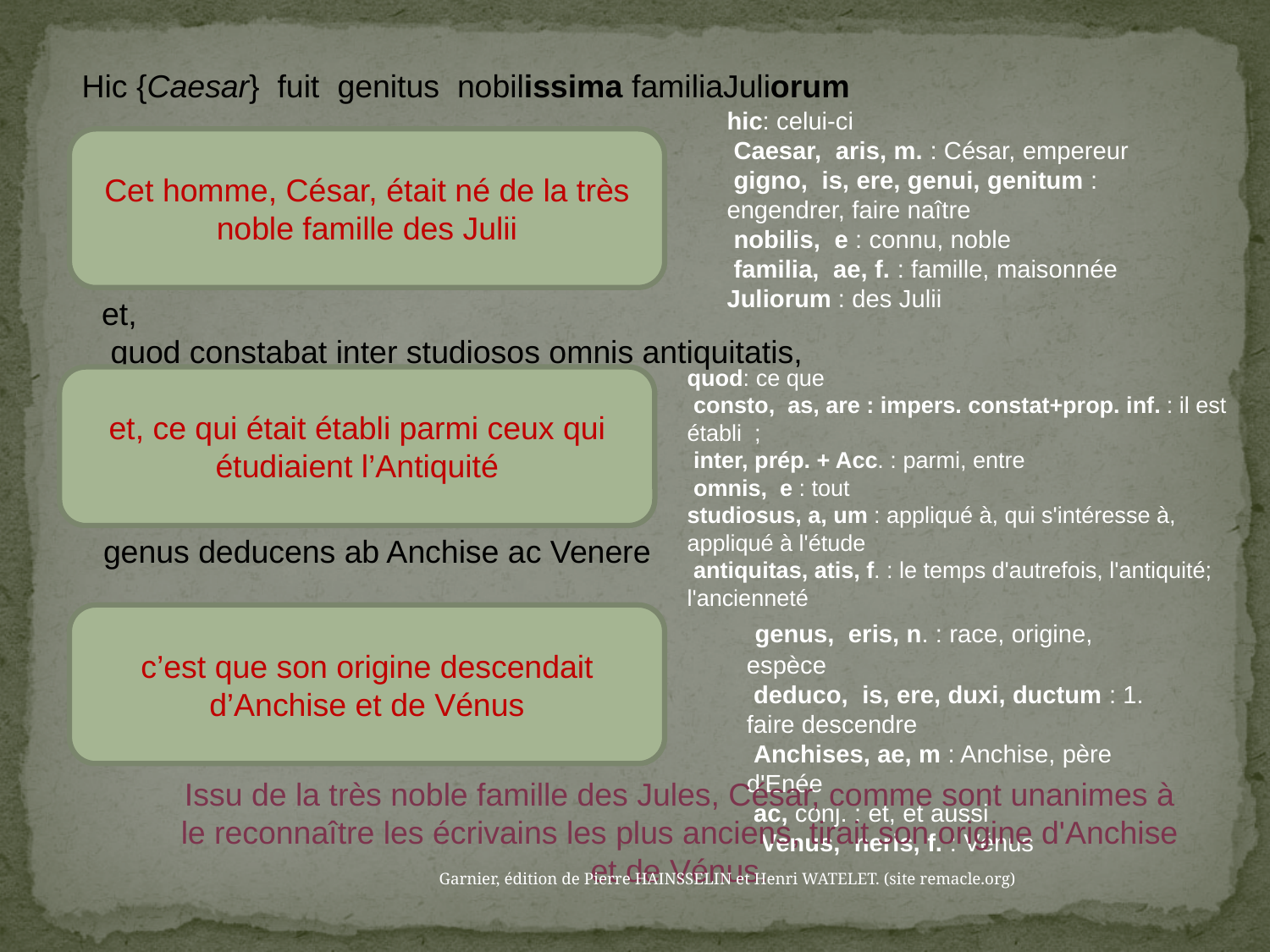

Hic {Caesar}  fuit  genitus  nobilissima familiaJuliorum

hic: celui-ci
 Caesar,  aris, m. : César, empereur
 gigno,  is, ere, genui, genitum : engendrer, faire naître
 nobilis,  e : connu, noble
 familia,  ae, f. : famille, maisonnée
Juliorum : des Julii
Cet homme, César, était né de la très noble famille des Julii
et,
 quod constabat inter studiosos omnis antiquitatis,

quod: ce que
 consto,  as, are : impers. constat+prop. inf. : il est établi  ;
 inter, prép. + Acc. : parmi, entre
 omnis,  e : tout
studiosus, a, um : appliqué à, qui s'intéresse à, appliqué à l'étude
 antiquitas, atis, f. : le temps d'autrefois, l'antiquité;  l'ancienneté
et, ce qui était établi parmi ceux qui étudiaient l’Antiquité
genus deducens ab Anchise ac Venere
c’est que son origine descendait d’Anchise et de Vénus
 genus,  eris, n. : race, origine, espèce
 deduco,  is, ere, duxi, ductum : 1.  faire descendre
 Anchises, ae, m : Anchise, père d'Enée
 ac, conj. : et, et aussi
  Venus,  neris, f. : Vénus
Issu de la très noble famille des Jules, César, comme sont unanimes à le reconnaître les écrivains les plus anciens, tirait son origine d'Anchise et de Vénus.
Garnier, édition de Pierre HAINSSELIN et Henri WATELET. (site remacle.org)